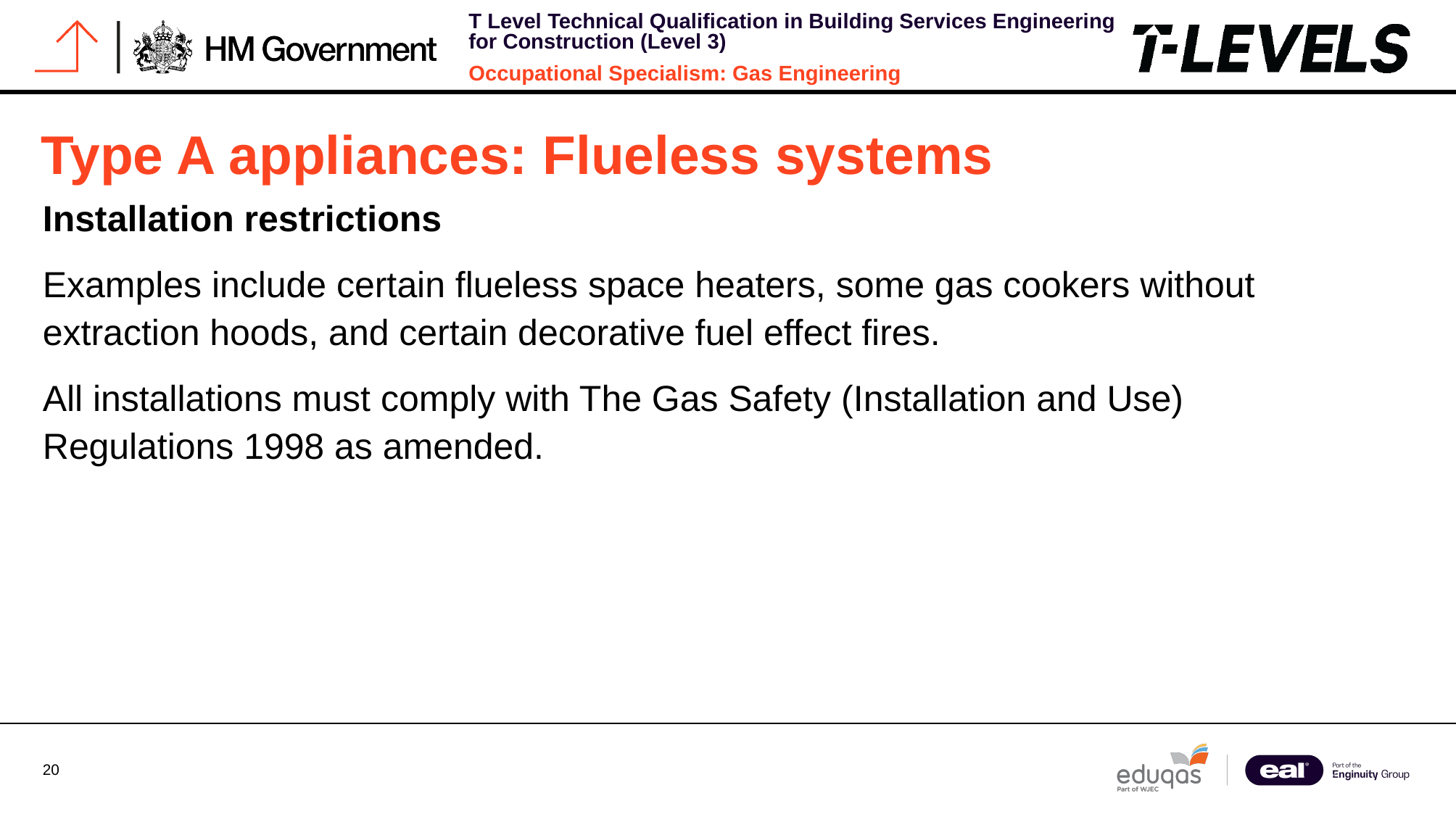

# Type A appliances: Flueless systems
Installation restrictions
Examples include certain flueless space heaters, some gas cookers without extraction hoods, and certain decorative fuel effect fires.
All installations must comply with The Gas Safety (Installation and Use) Regulations 1998 as amended.